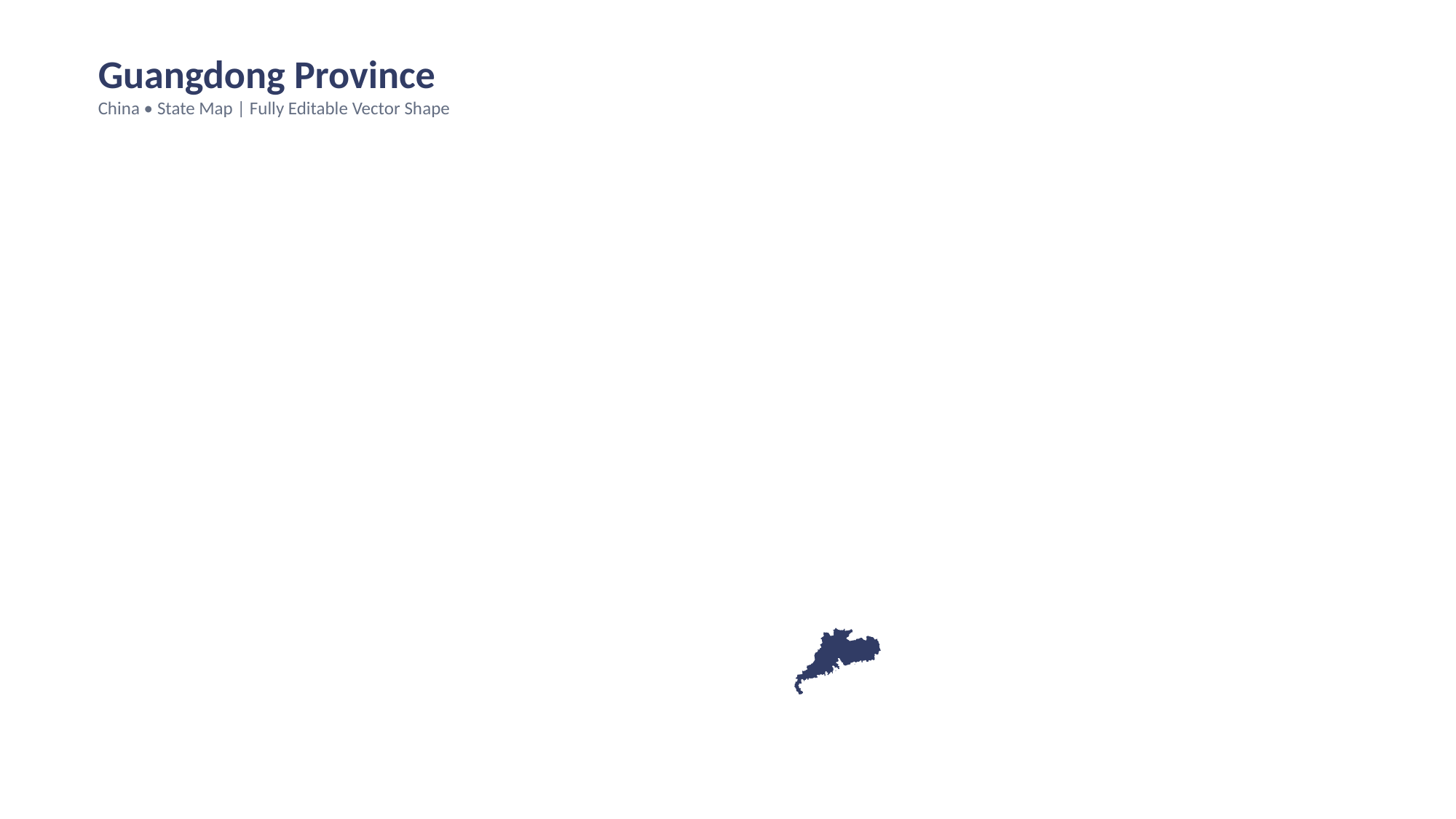

Guangdong Province
China • State Map | Fully Editable Vector Shape